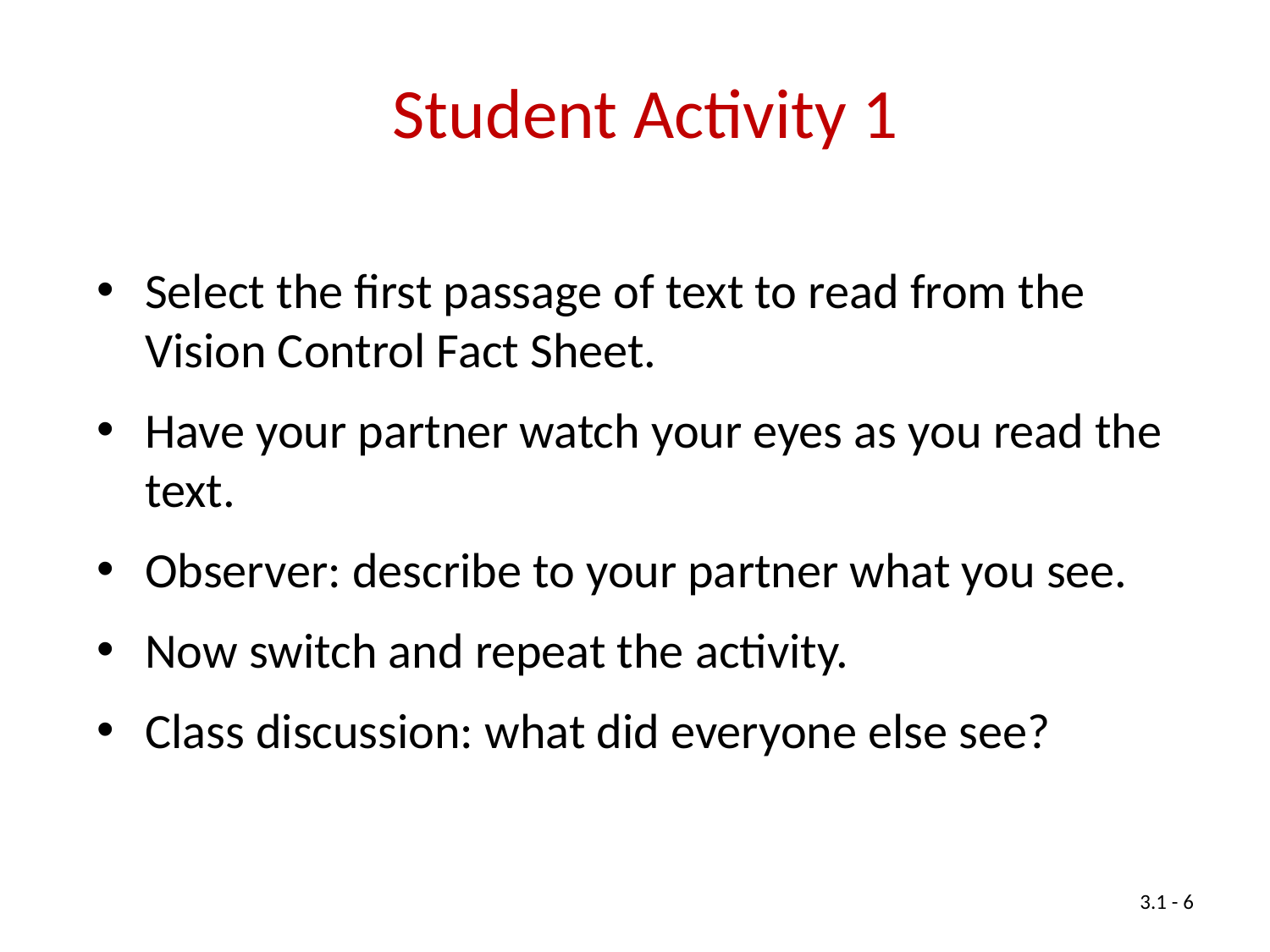

Student Activity 1
Select the first passage of text to read from the Vision Control Fact Sheet.
Have your partner watch your eyes as you read the text.
Observer: describe to your partner what you see.
Now switch and repeat the activity.
Class discussion: what did everyone else see?
3.1 - 6